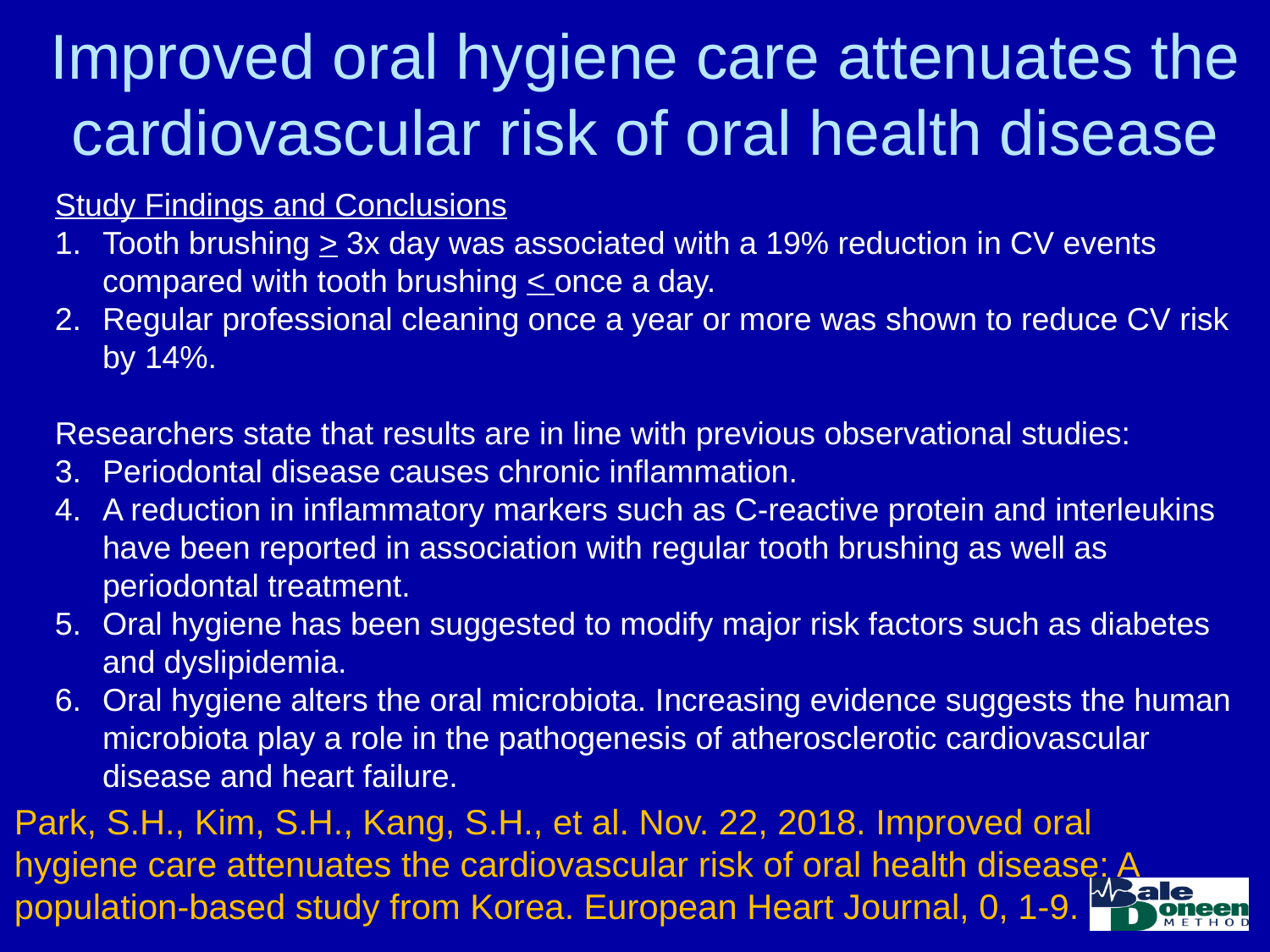

# Improved oral hygiene care attenuates the cardiovascular risk of oral health disease
Study Findings and Conclusions
Tooth brushing > 3x day was associated with a 19% reduction in CV events compared with tooth brushing < once a day.
Regular professional cleaning once a year or more was shown to reduce CV risk by 14%.

Researchers state that results are in line with previous observational studies:
Periodontal disease causes chronic inflammation.
A reduction in inflammatory markers such as C-reactive protein and interleukins have been reported in association with regular tooth brushing as well as periodontal treatment.
Oral hygiene has been suggested to modify major risk factors such as diabetes and dyslipidemia.
Oral hygiene alters the oral microbiota. Increasing evidence suggests the human microbiota play a role in the pathogenesis of atherosclerotic cardiovascular disease and heart failure.

Park, S.H., Kim, S.H., Kang, S.H., et al. Nov. 22, 2018. Improved oral hygiene care attenuates the cardiovascular risk of oral health disease: A population-based study from Korea. European Heart Journal, 0, 1-9.